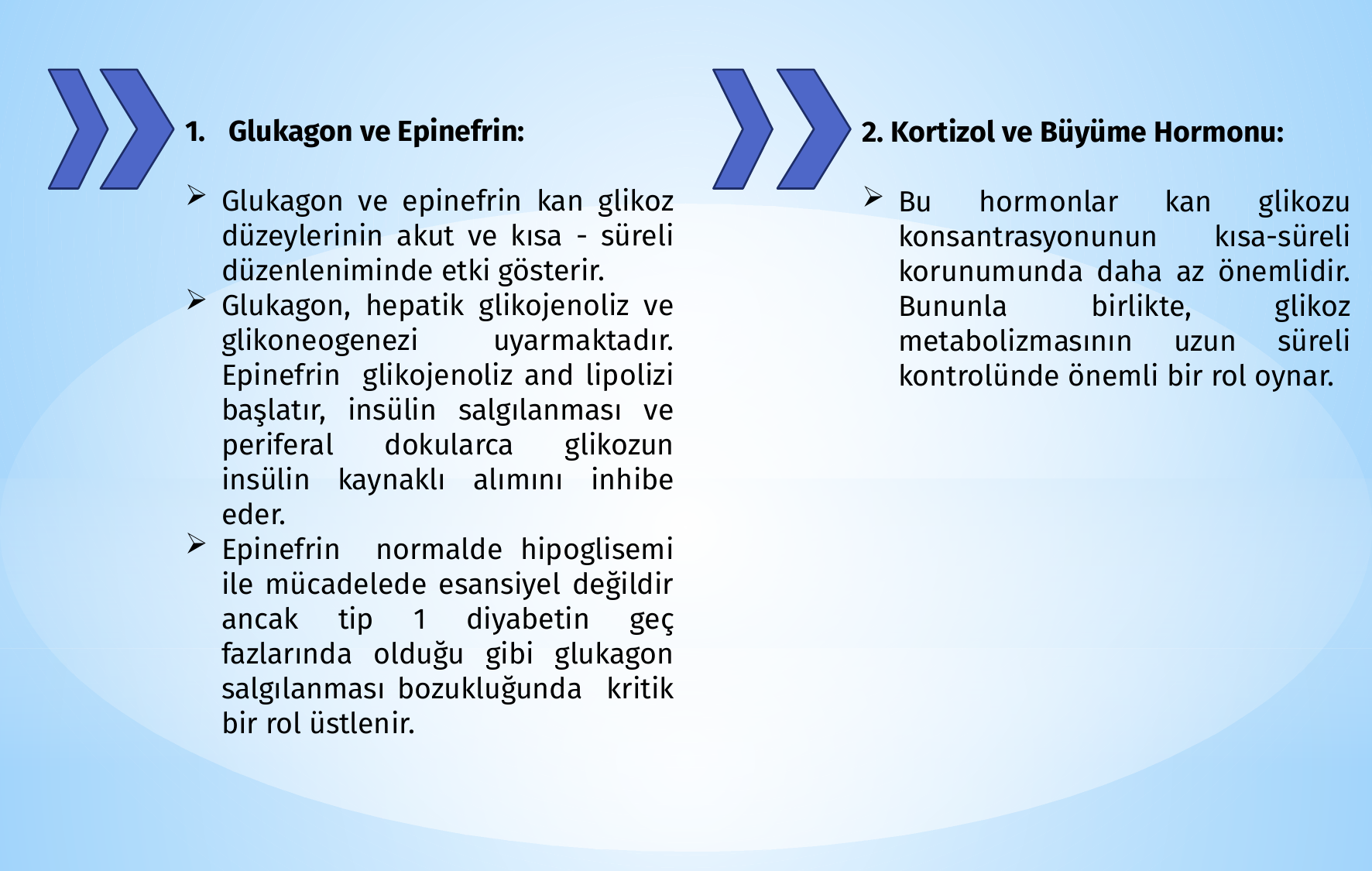

Glukagon ve Epinefrin:

Glukagon ve epinefrin kan glikoz düzeylerinin akut ve kısa - süreli düzenleniminde etki gösterir.
Glukagon, hepatik glikojenoliz ve glikoneogenezi uyarmaktadır. Epinefrin  glikojenoliz and lipolizi başlatır, insülin salgılanması ve periferal dokularca glikozun insülin kaynaklı alımını inhibe eder.
Epinefrin  normalde hipoglisemi ile mücadelede esansiyel değildir ancak tip 1 diyabetin geç fazlarında olduğu gibi glukagon salgılanması bozukluğunda  kritik bir rol üstlenir.
2. Kortizol ve Büyüme Hormonu:

Bu hormonlar kan glikozu konsantrasyonunun kısa-süreli korunumunda daha az önemlidir. Bununla birlikte, glikoz metabolizmasının uzun süreli kontrolünde önemli bir rol oynar.